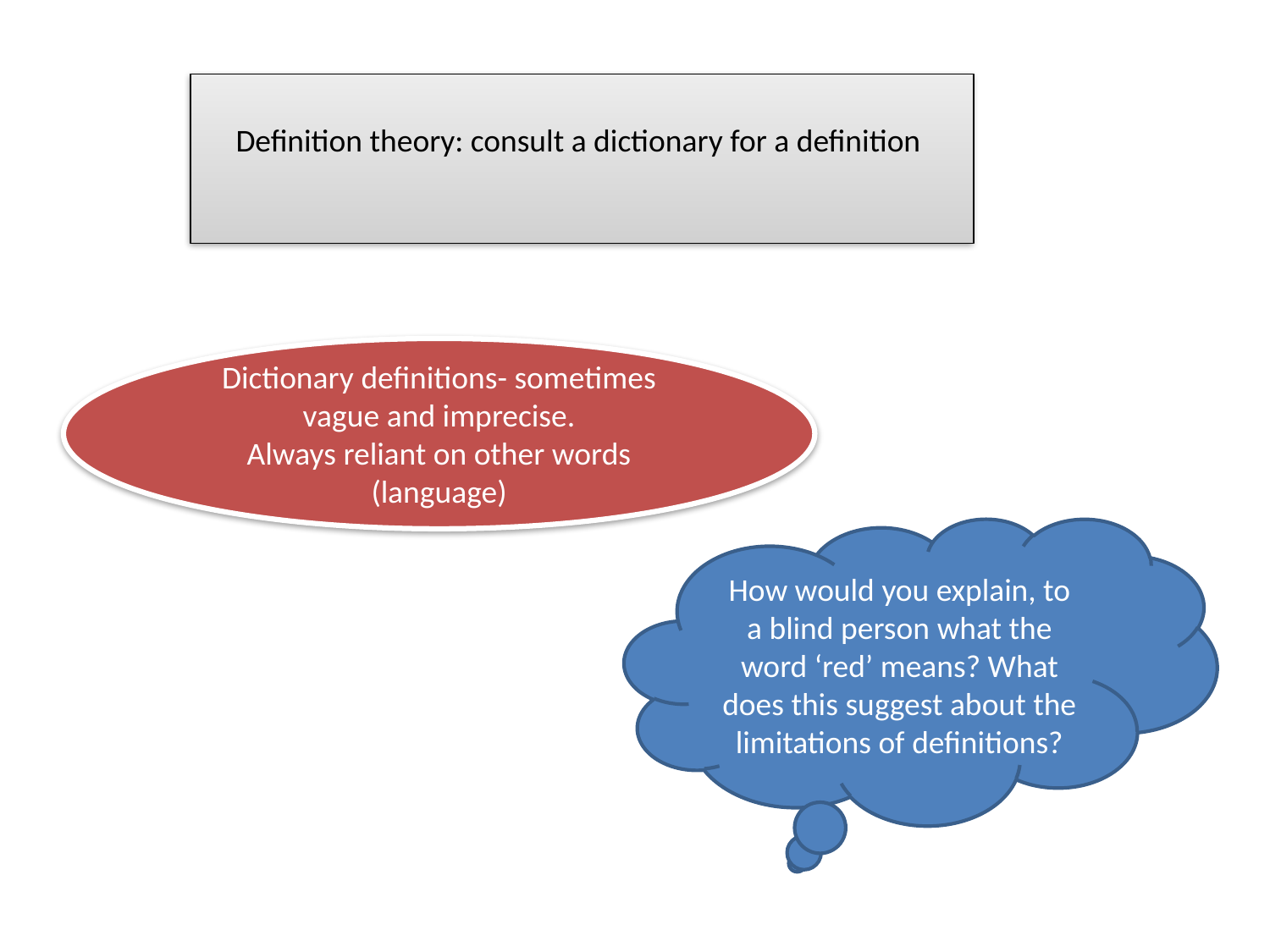

Definition theory: consult a dictionary for a definition

Dictionary definitions- sometimes vague and imprecise.
Always reliant on other words (language)
How would you explain, to a blind person what the word ‘red’ means? What does this suggest about the limitations of definitions?